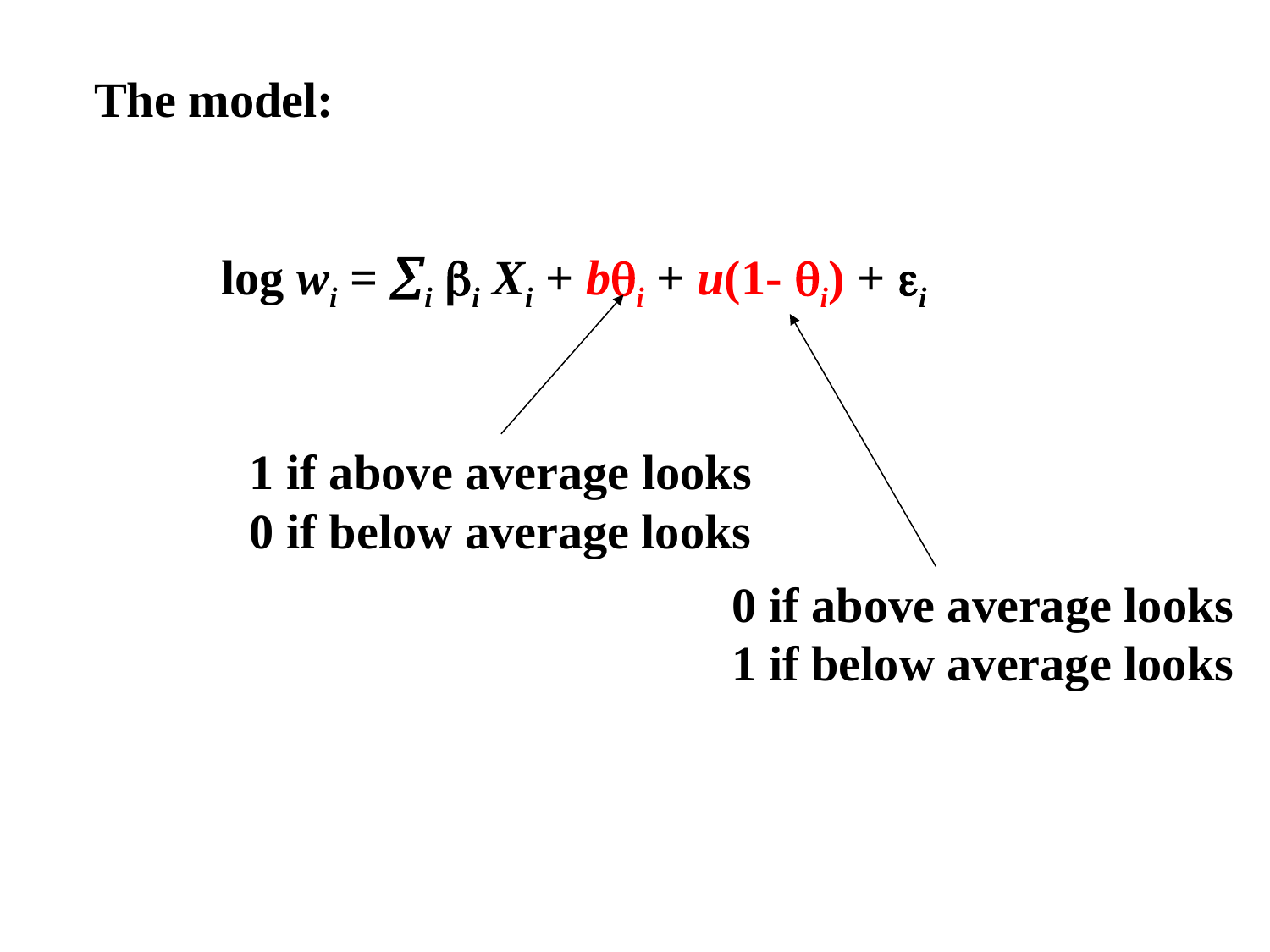

The model:

	log wi = ∑i βi Xi + bθi + u(1- θi) + εi
1 if above average looks
0 if below average looks
0 if above average looks
1 if below average looks